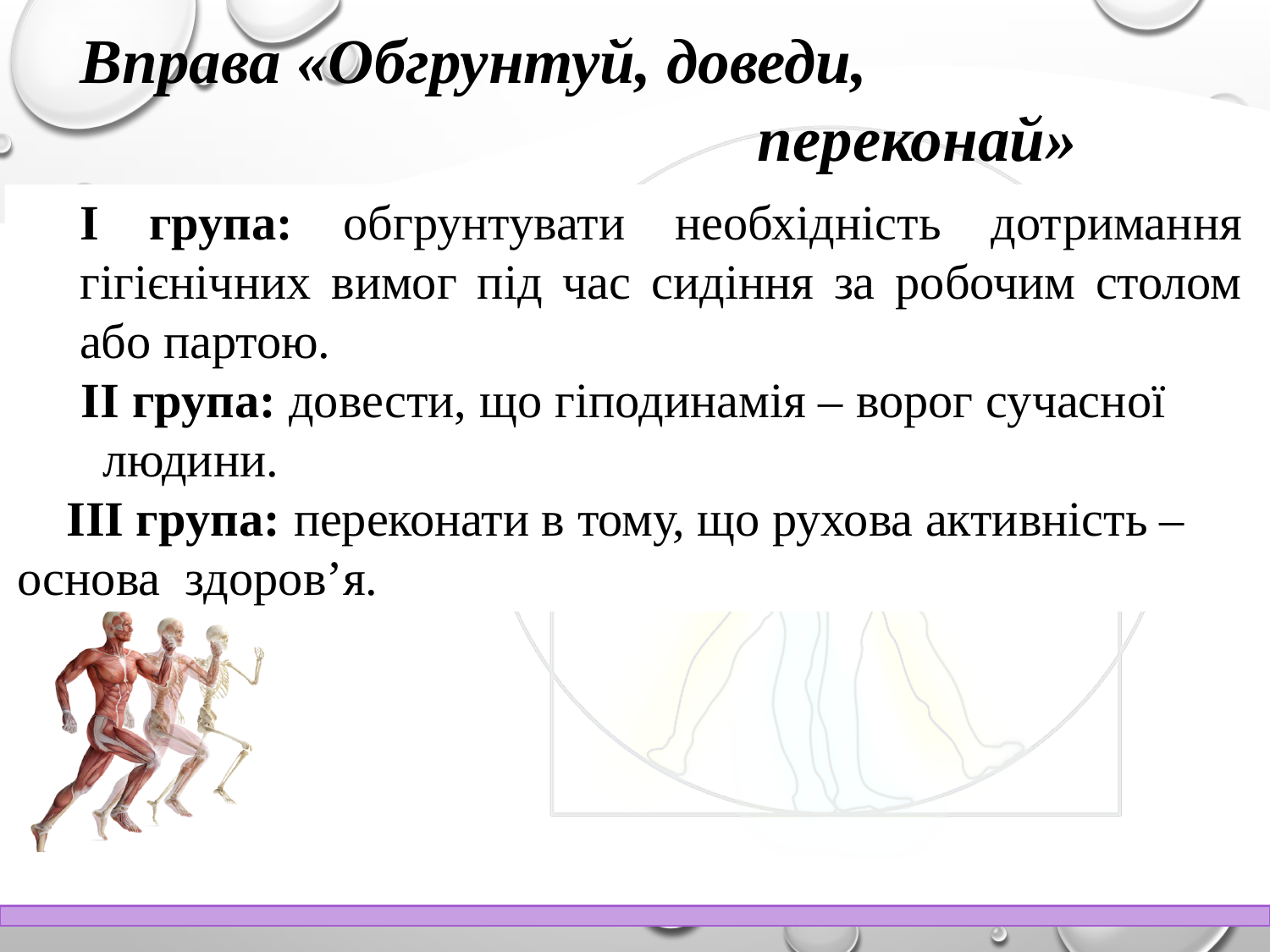

Вправа «Обгрунтуй, доведи,
                                              переконай»
І група: обгрунтувати необхідність дотримання гігієнічних вимог під час сидіння за робочим столом або партою.
     ІІ група: довести, що гіподинамія – ворог сучасної              людини.
    ІІІ група: переконати в тому, що рухова активність – основа  здоров’я.